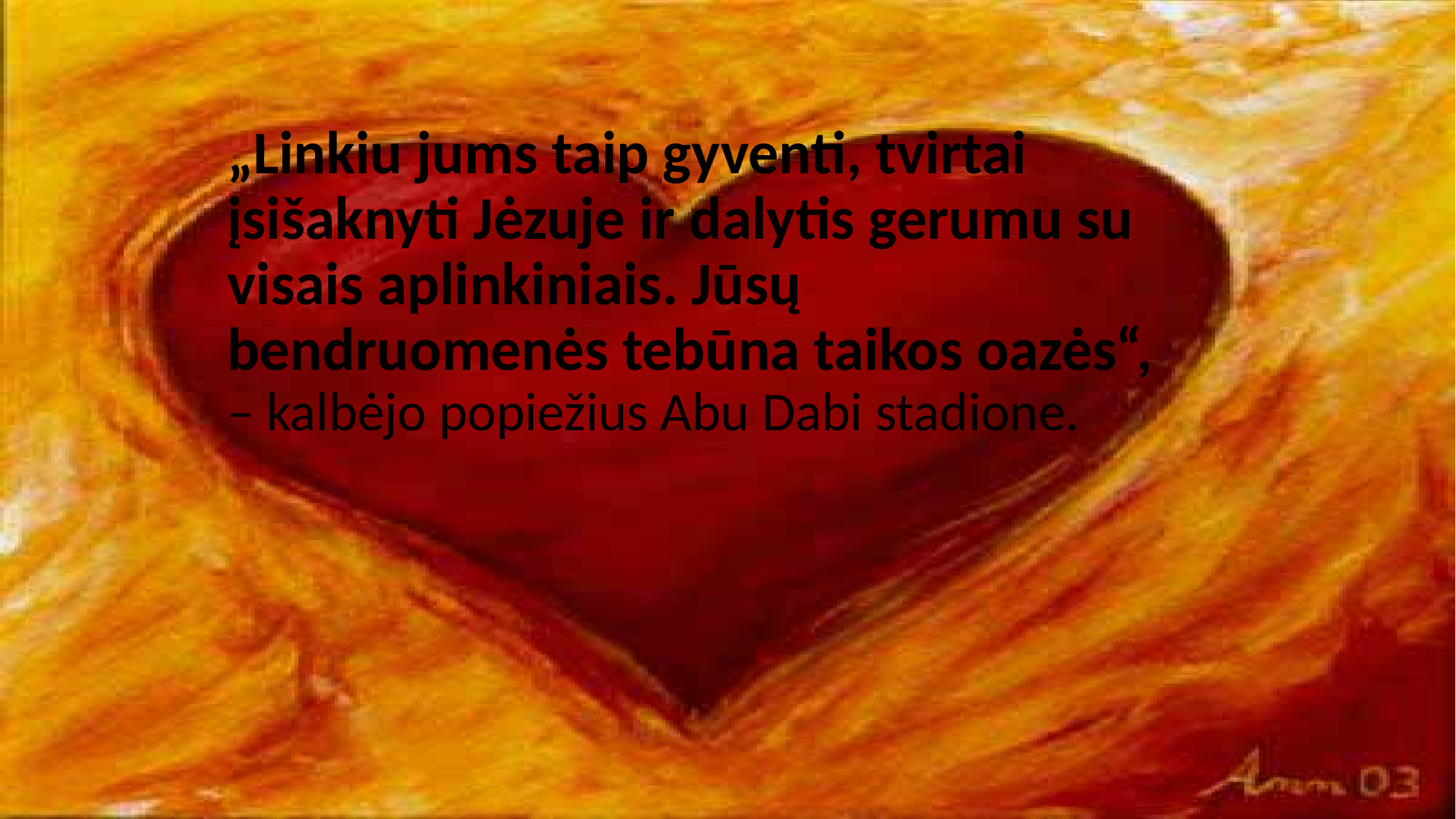

„Linkiu jums taip gyventi, tvirtai įsišaknyti Jėzuje ir dalytis gerumu su visais aplinkiniais. Jūsų bendruomenės tebūna taikos oazės“, – kalbėjo popiežius Abu Dabi stadione.